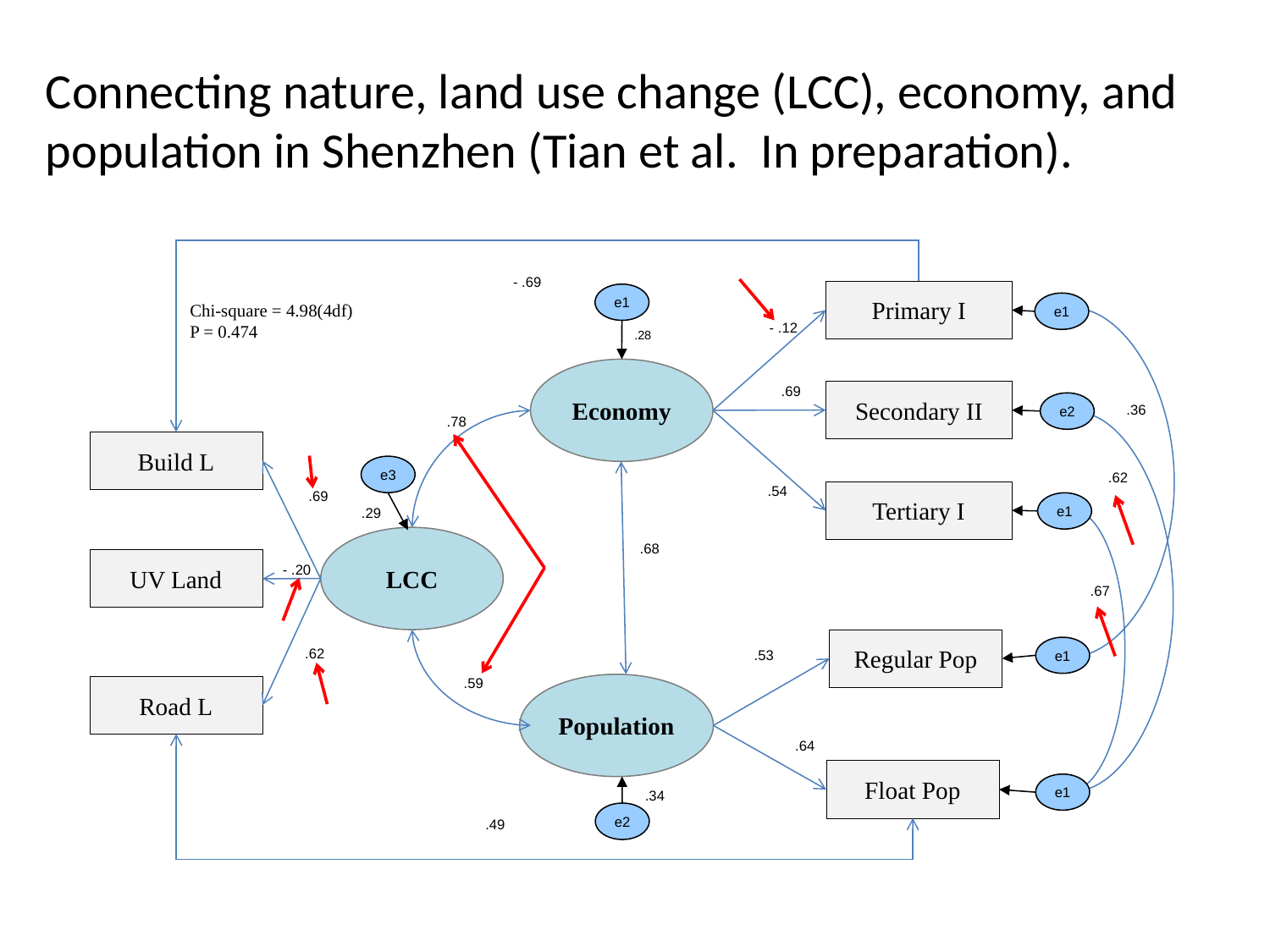

Connecting nature, land use change (LCC), economy, and population in Shenzhen (Tian et al.  In preparation).

- .69
Chi-square = 4.98(4df)
P = 0.474
Primary I
Secondary II
Tertiary I
e1
e1
- .12

 .28

Economy
.69
.36
e2
 .78

Build L
e3
.62

.54
 .69
 .29

e1

.68
LCC
- .20
UV Land
.67

Regular Pop
Float Pop
 .62
.53
e1

 .59
Population
Road L
 .64

.34
e1

.49
e2